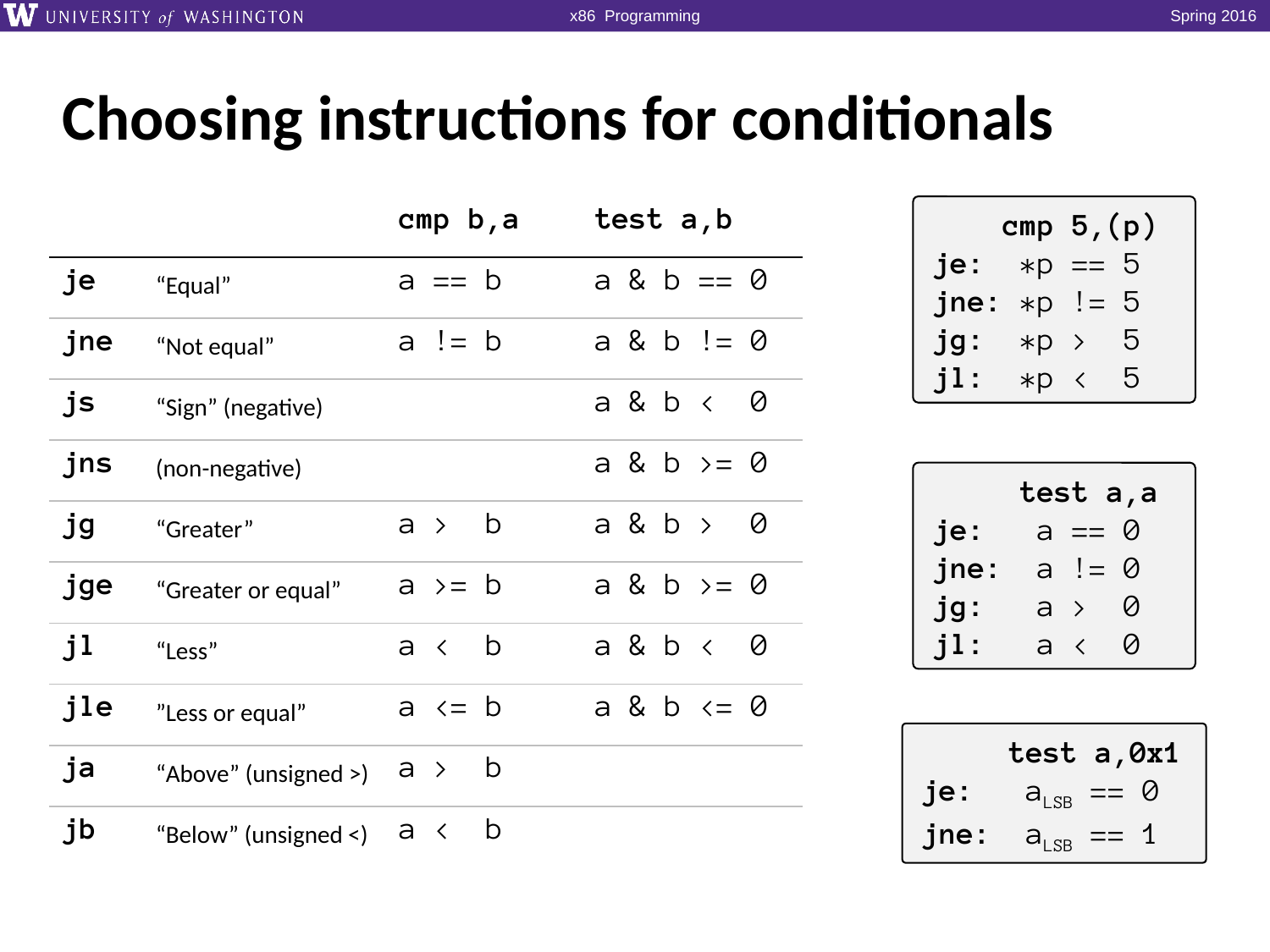

# Choosing instructions for conditionals
|  |  | cmp b,a | test a,b |
| --- | --- | --- | --- |
| je | “Equal” | a == b | a & b == 0 |
| jne | “Not equal” | a != b | a & b != 0 |
| js | “Sign” (negative) |  | a & b < 0 |
| jns | (non-negative) |  | a & b >= 0 |
| jg | “Greater” | a > b | a & b > 0 |
| jge | “Greater or equal” | a >= b | a & b >= 0 |
| jl | “Less” | a < b | a & b < 0 |
| jle | ”Less or equal” | a <= b | a & b <= 0 |
| ja | “Above” (unsigned >) | a > b |  |
| jb | “Below” (unsigned <) | a < b |  |
    cmp 5,(p)
je:  *p == 5
jne: *p != 5
jg:  *p >  5
jl:  *p <  5
     test a,a
je:   a == 0
jne:  a != 0
jg:   a >  0
jl:   a <  0
     test a,0x1
je:   aLSB == 0
jne:  aLSB == 1